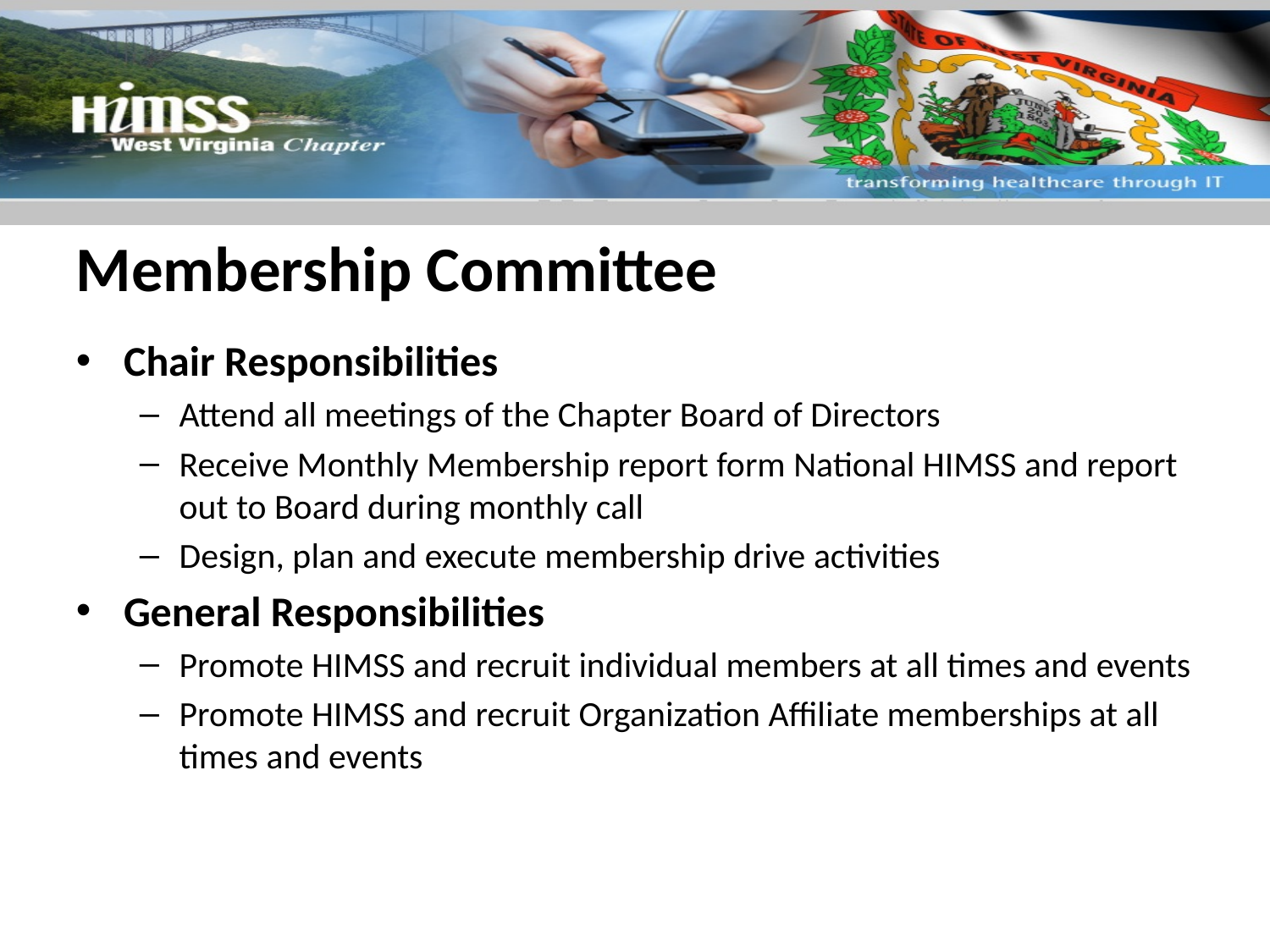

# Membership Committee
Chair Responsibilities
Attend all meetings of the Chapter Board of Directors
Receive Monthly Membership report form National HIMSS and report out to Board during monthly call
Design, plan and execute membership drive activities
General Responsibilities
Promote HIMSS and recruit individual members at all times and events
Promote HIMSS and recruit Organization Affiliate memberships at all times and events